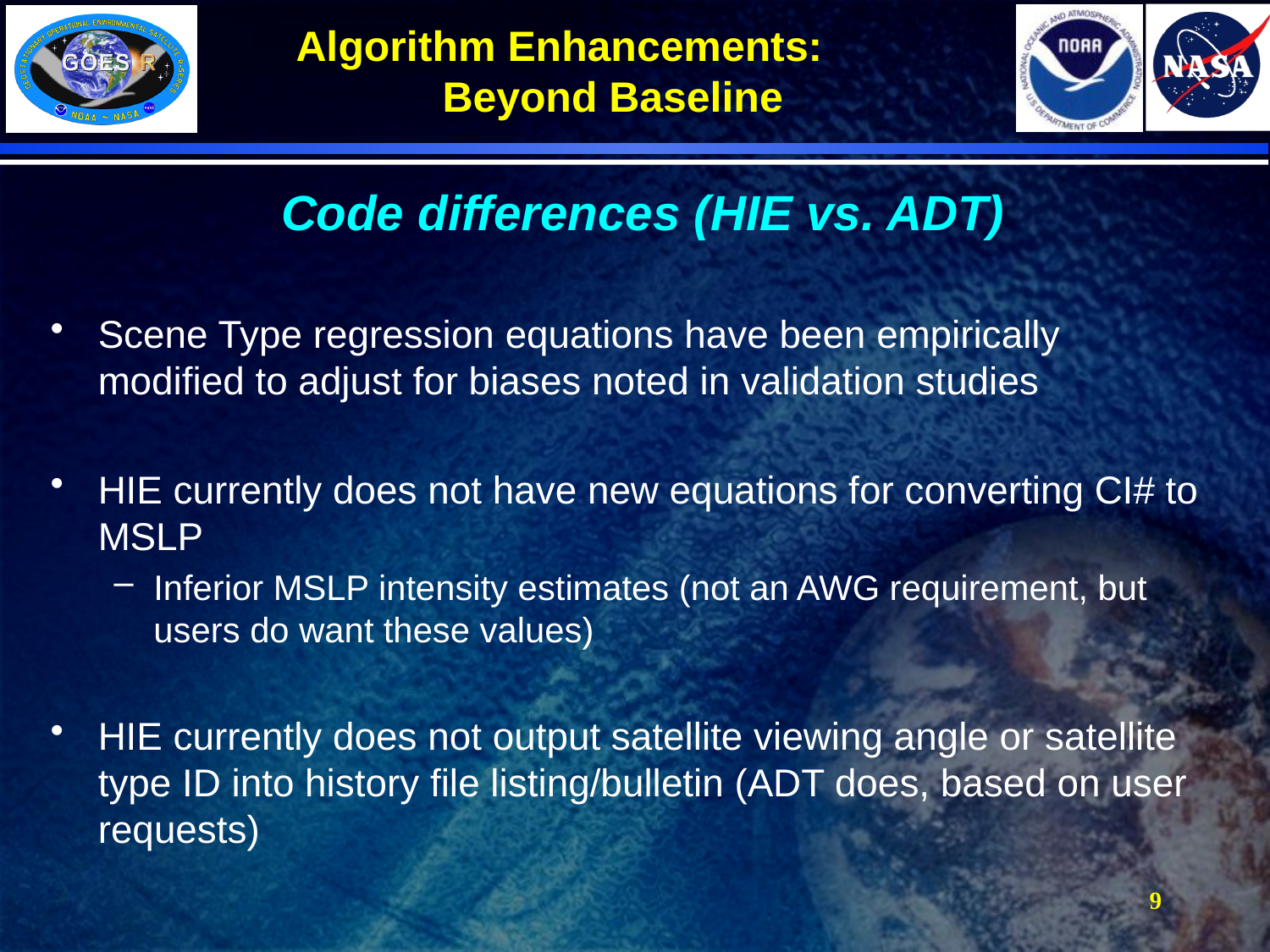

# Algorithm Enhancements:          Beyond Baseline
Code differences (HIE vs. ADT)
Scene Type regression equations have been empirically modified to adjust for biases noted in validation studies

HIE currently does not have new equations for converting CI# to MSLP
Inferior MSLP intensity estimates (not an AWG requirement, but users do want these values)

HIE currently does not output satellite viewing angle or satellite type ID into history file listing/bulletin (ADT does, based on user requests)

9